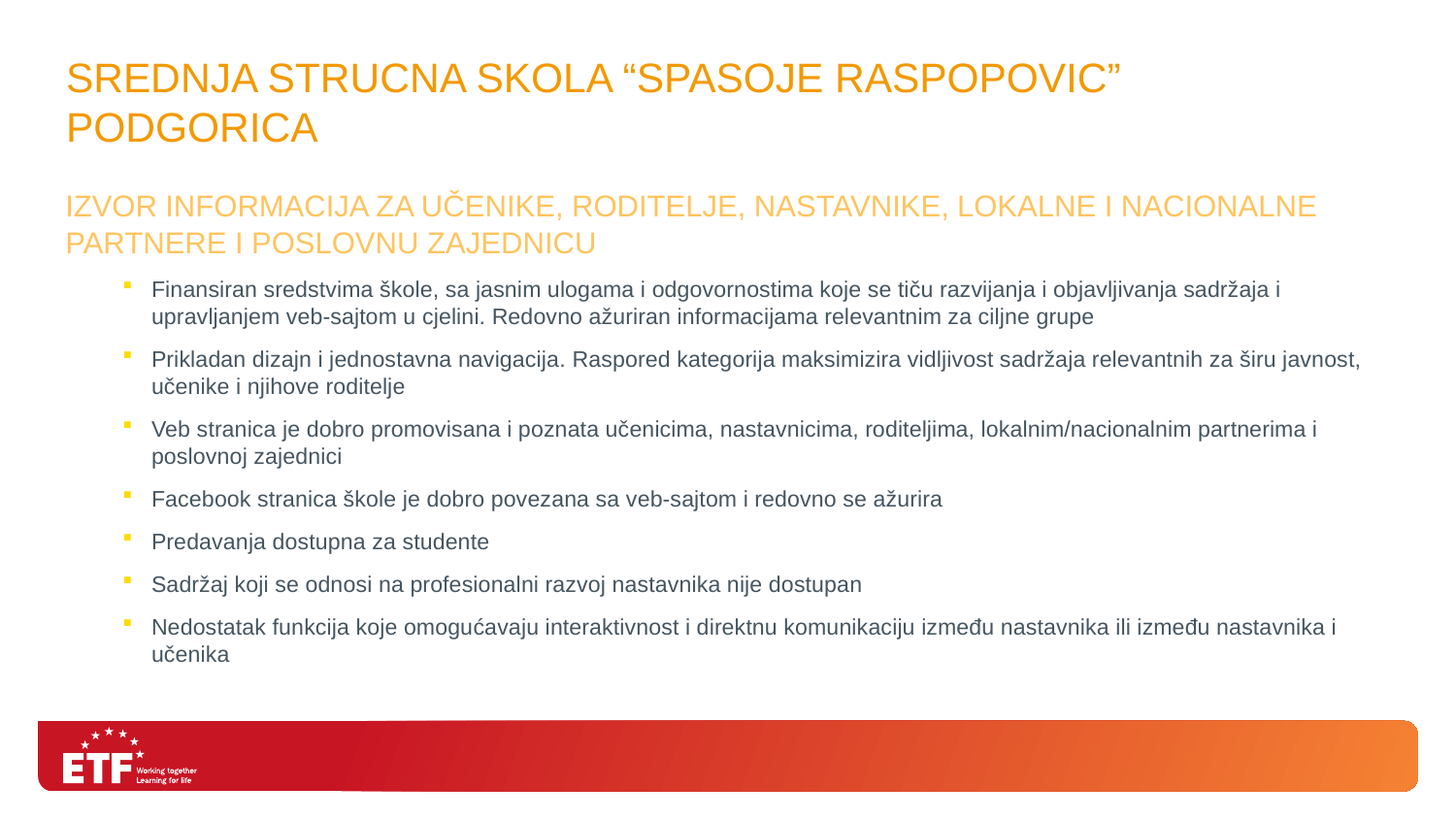

# Srednja strucna skola “Spasoje Raspopovic” Podgorica
izvor informacija za učenike, roditelje, nastavnike, lokalne i nacionalne partnere i poslovnu zajednicu
Finansiran sredstvima škole, sa jasnim ulogama i odgovornostima koje se tiču razvijanja i objavljivanja sadržaja i upravljanjem veb-sajtom u cjelini. Redovno ažuriran informacijama relevantnim za ciljne grupe
Prikladan dizajn i jednostavna navigacija. Raspored kategorija maksimizira vidljivost sadržaja relevantnih za širu javnost, učenike i njihove roditelje
Veb stranica je dobro promovisana i poznata učenicima, nastavnicima, roditeljima, lokalnim/nacionalnim partnerima i poslovnoj zajednici
Facebook stranica škole je dobro povezana sa veb-sajtom i redovno se ažurira
Predavanja dostupna za studente
Sadržaj koji se odnosi na profesionalni razvoj nastavnika nije dostupan
Nedostatak funkcija koje omogućavaju interaktivnost i direktnu komunikaciju između nastavnika ili između nastavnika i učenika